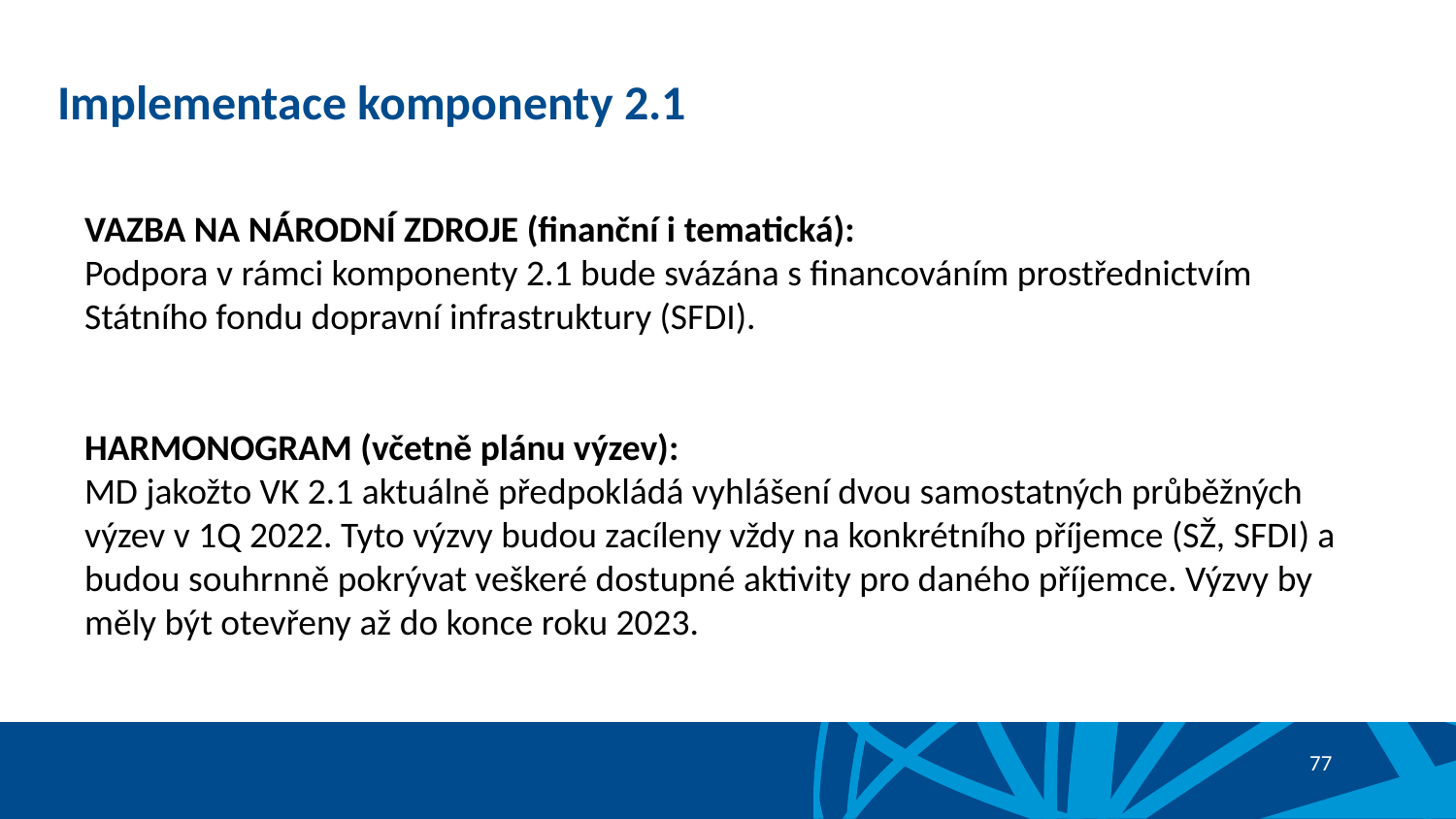

# Implementace komponenty 2.1
VAZBA NA NÁRODNÍ ZDROJE (finanční i tematická):
Podpora v rámci komponenty 2.1 bude svázána s financováním prostřednictvím Státního fondu dopravní infrastruktury (SFDI).

HARMONOGRAM (včetně plánu výzev):
MD jakožto VK 2.1 aktuálně předpokládá vyhlášení dvou samostatných průběžných výzev v 1Q 2022. Tyto výzvy budou zacíleny vždy na konkrétního příjemce (SŽ, SFDI) a budou souhrnně pokrývat veškeré dostupné aktivity pro daného příjemce. Výzvy by měly být otevřeny až do konce roku 2023.